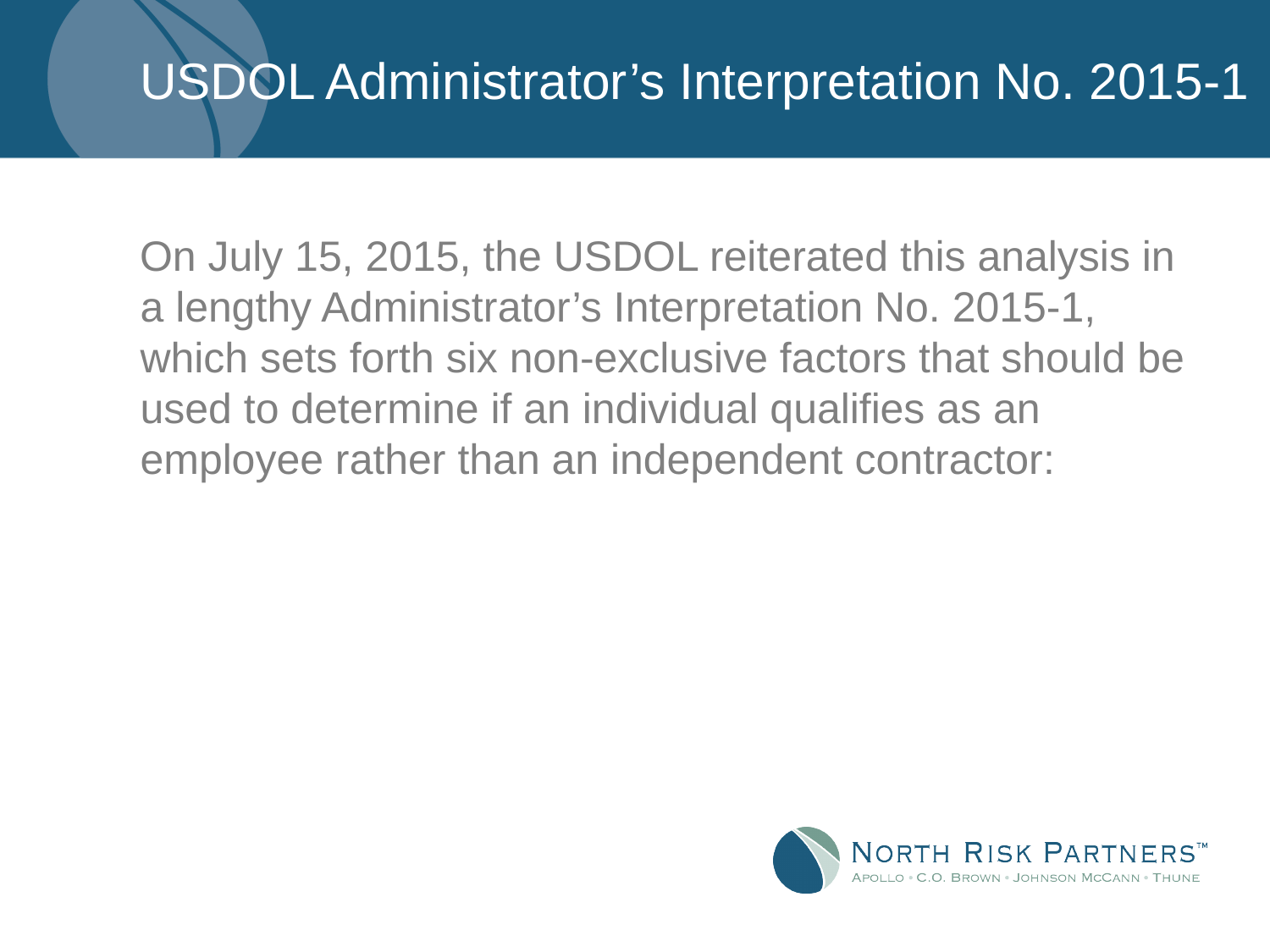

# USDOL Administrator’s Interpretation No. 2015-1
On July 15, 2015, the USDOL reiterated this analysis in a lengthy Administrator’s Interpretation No. 2015-1, which sets forth six non-exclusive factors that should be used to determine if an individual qualifies as an employee rather than an independent contractor: